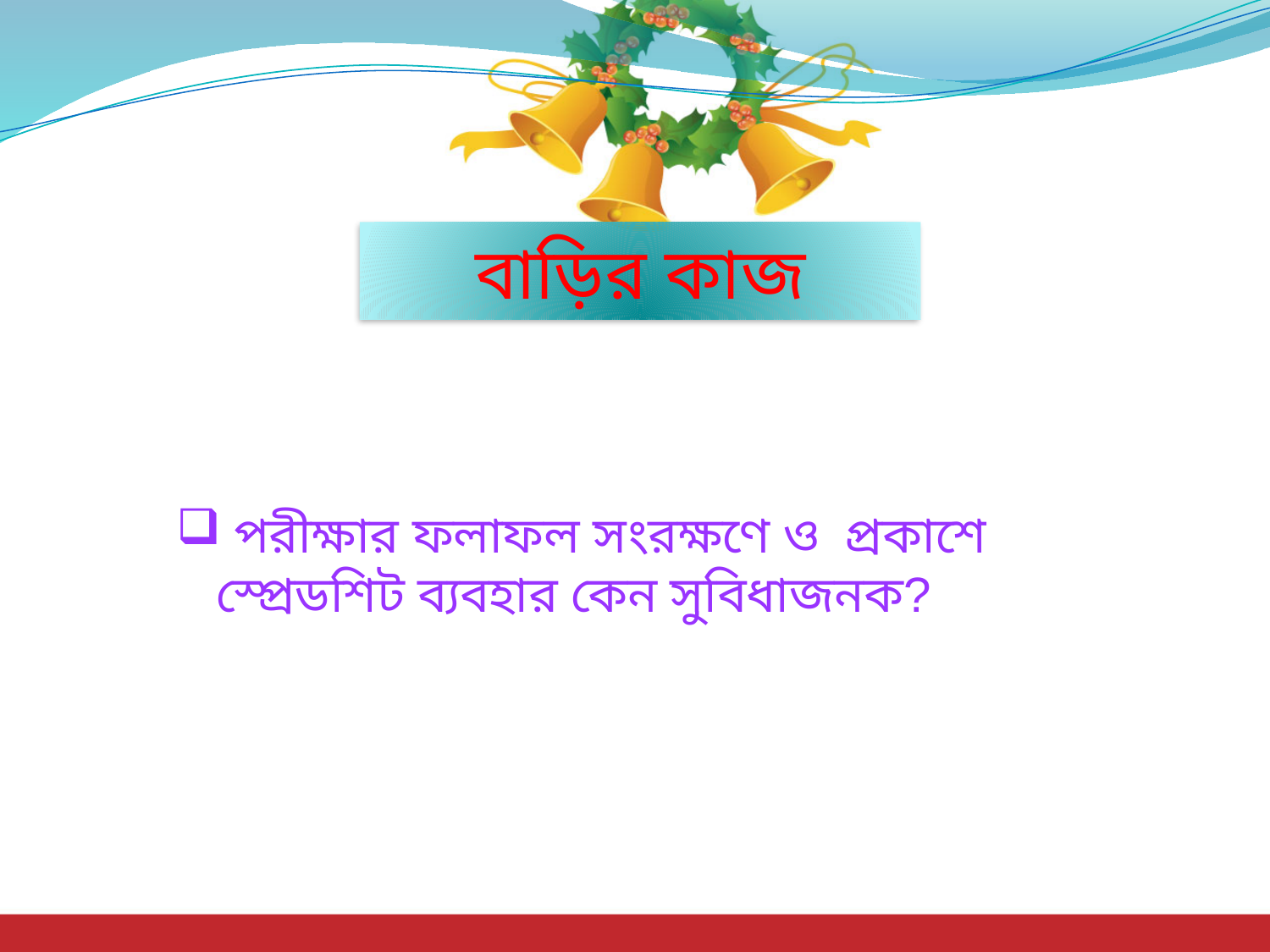

বাড়ির কাজ
 পরীক্ষার ফলাফল সংরক্ষণে ও  প্রকাশে স্প্রেডশিট ব্যবহার কেন সুবিধাজনক?